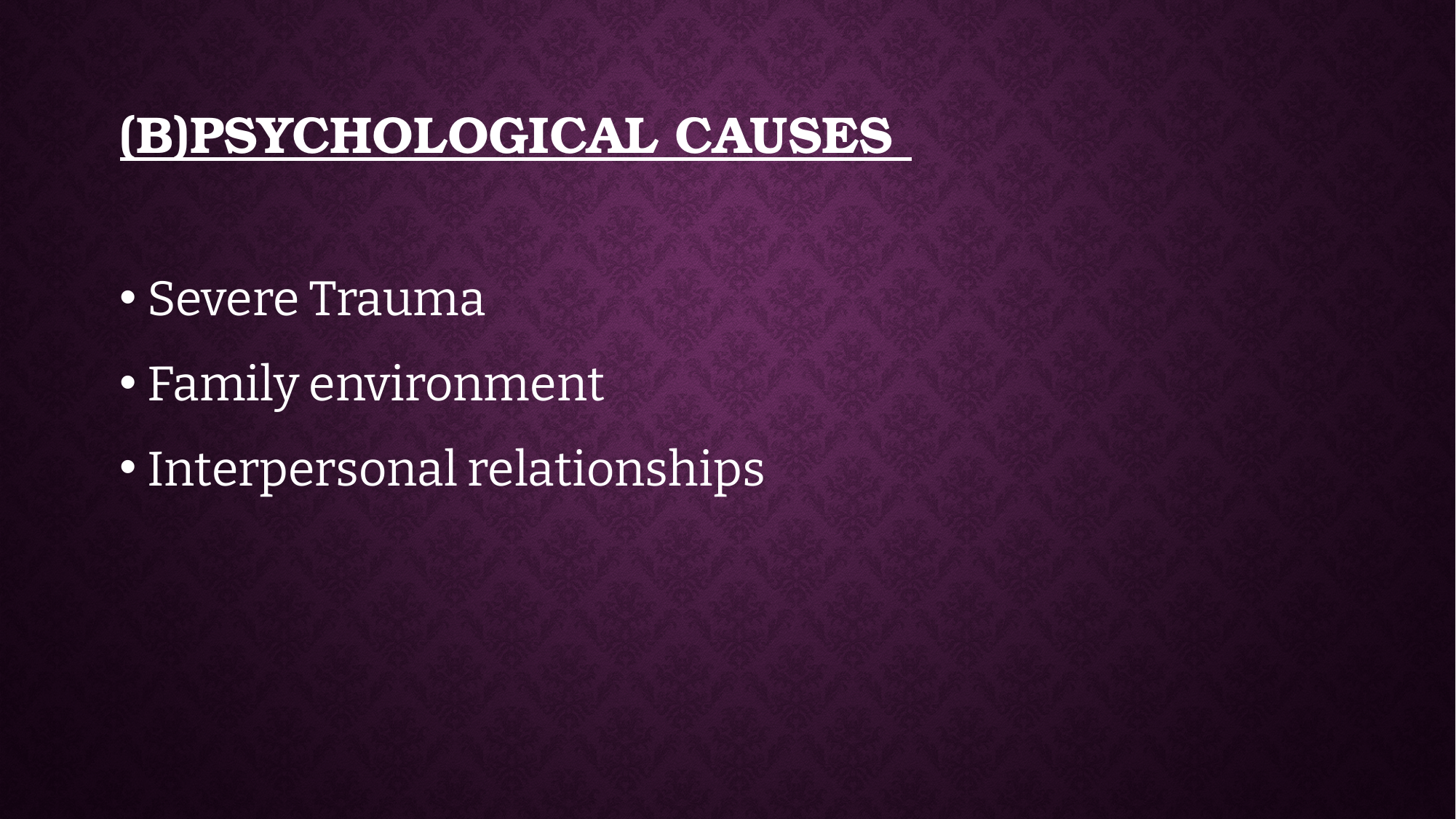

# (B)PSYCHOLOGICAL CAUSES
Severe Trauma
Family environment
Interpersonal relationships